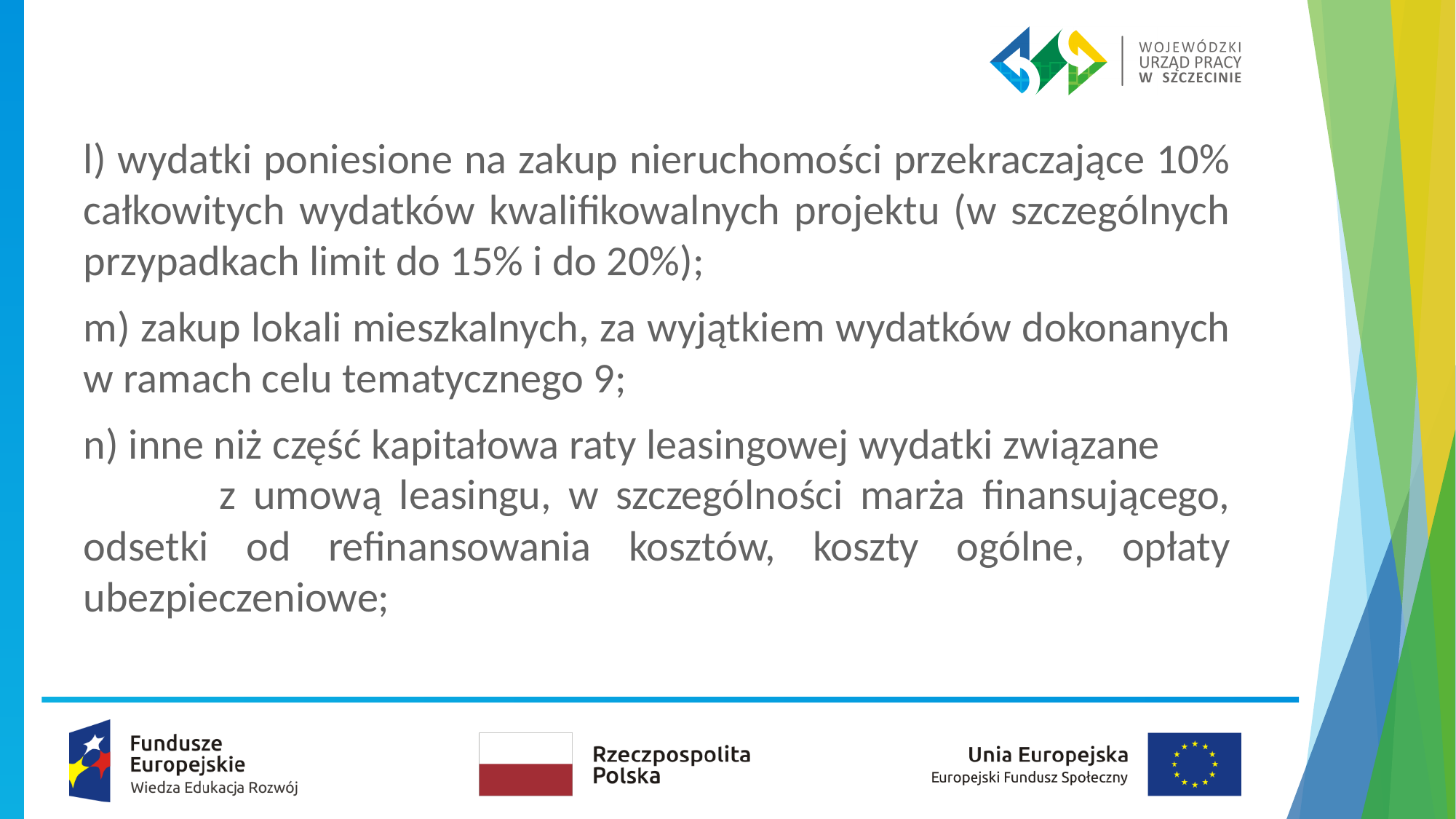

l) wydatki poniesione na zakup nieruchomości przekraczające 10% całkowitych wydatków kwalifikowalnych projektu (w szczególnych przypadkach limit do 15% i do 20%);
m) zakup lokali mieszkalnych, za wyjątkiem wydatków dokonanych w ramach celu tematycznego 9;
n) inne niż część kapitałowa raty leasingowej wydatki związane                z umową leasingu, w szczególności marża finansującego, odsetki od refinansowania kosztów, koszty ogólne, opłaty ubezpieczeniowe;